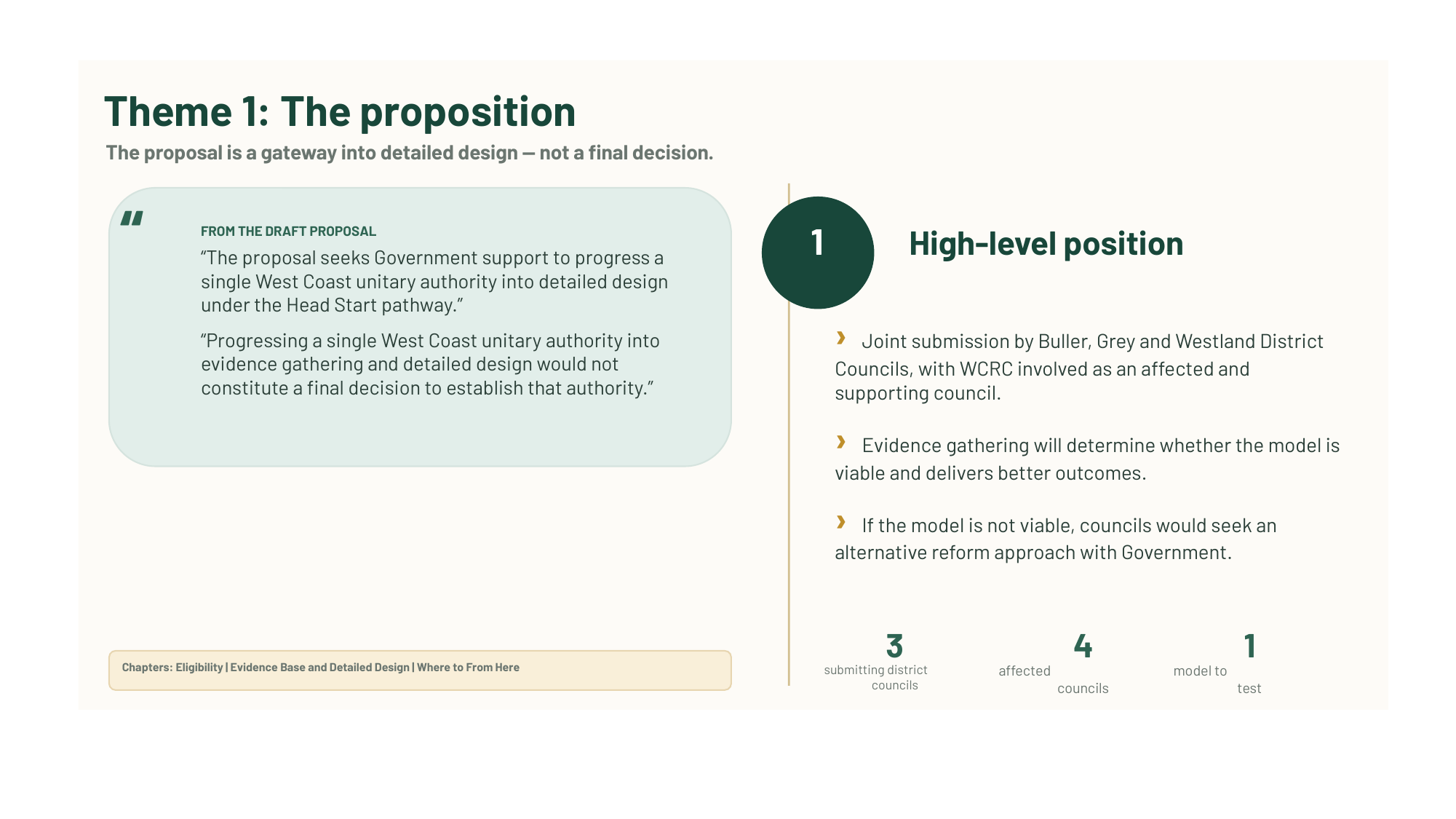

Theme 1: The proposition
The proposal is a gateway into detailed design — not a final decision.

“

FROM THE DRAFT PROPOSAL
“The proposal seeks Government support to progress a single West Coast unitary authority into detailed design under the Head Start pathway.”
“Progressing a single West Coast unitary authority into evidence gathering and detailed design would not constitute a final decision to establish that authority.”
High-level position
1
›  Joint submission by Buller, Grey and Westland District Councils, with WCRC involved as an affected and supporting council.
›  Evidence gathering will determine whether the model is viable and delivers better outcomes.
›  If the model is not viable, councils would seek an alternative reform approach with Government.
3
4
1

Chapters: Eligibility | Evidence Base and Detailed Design | Where to From Here
submitting district
councils
affected
councils
model to
test